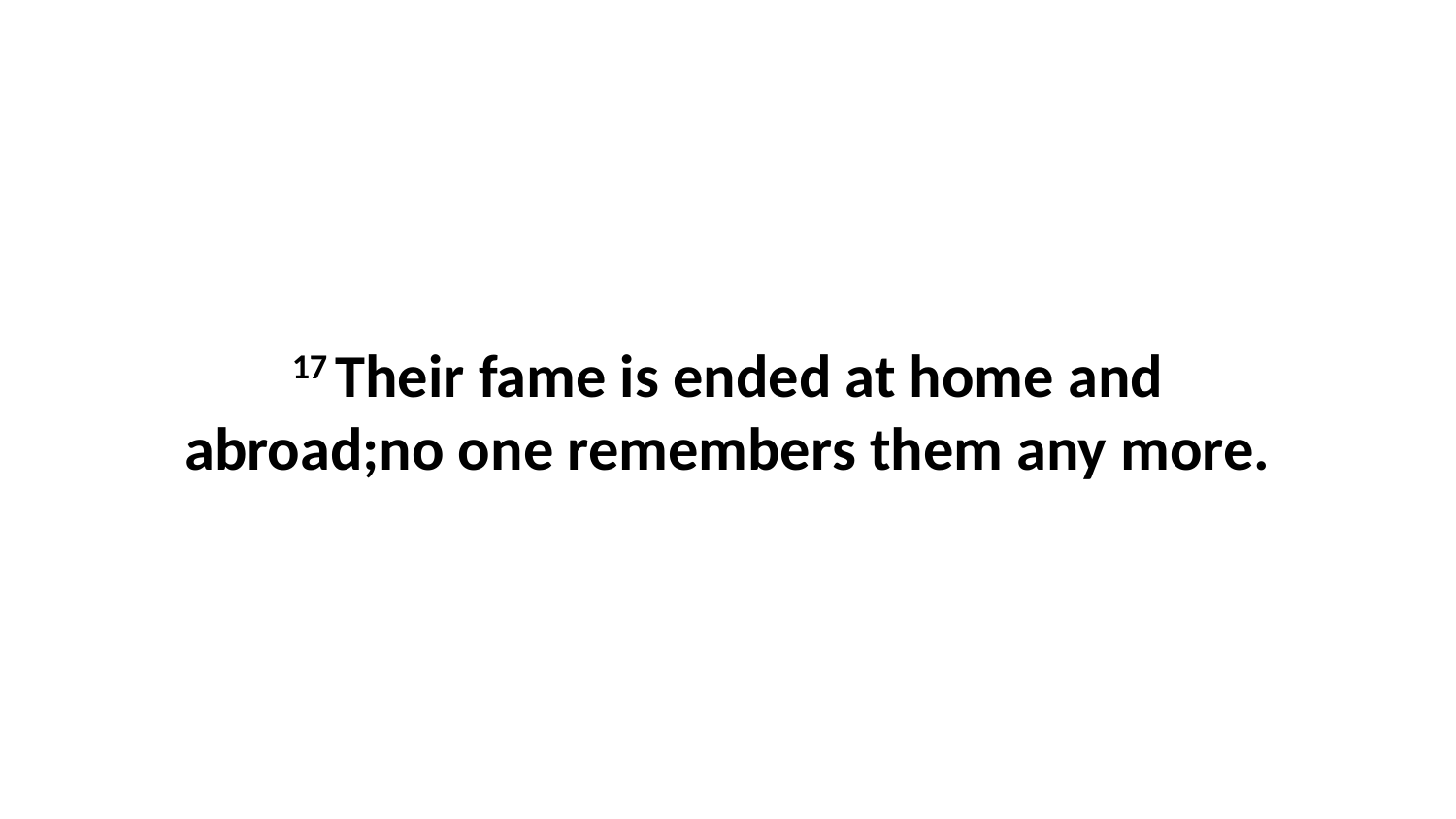

17 Their fame is ended at home and abroad;no one remembers them any more.